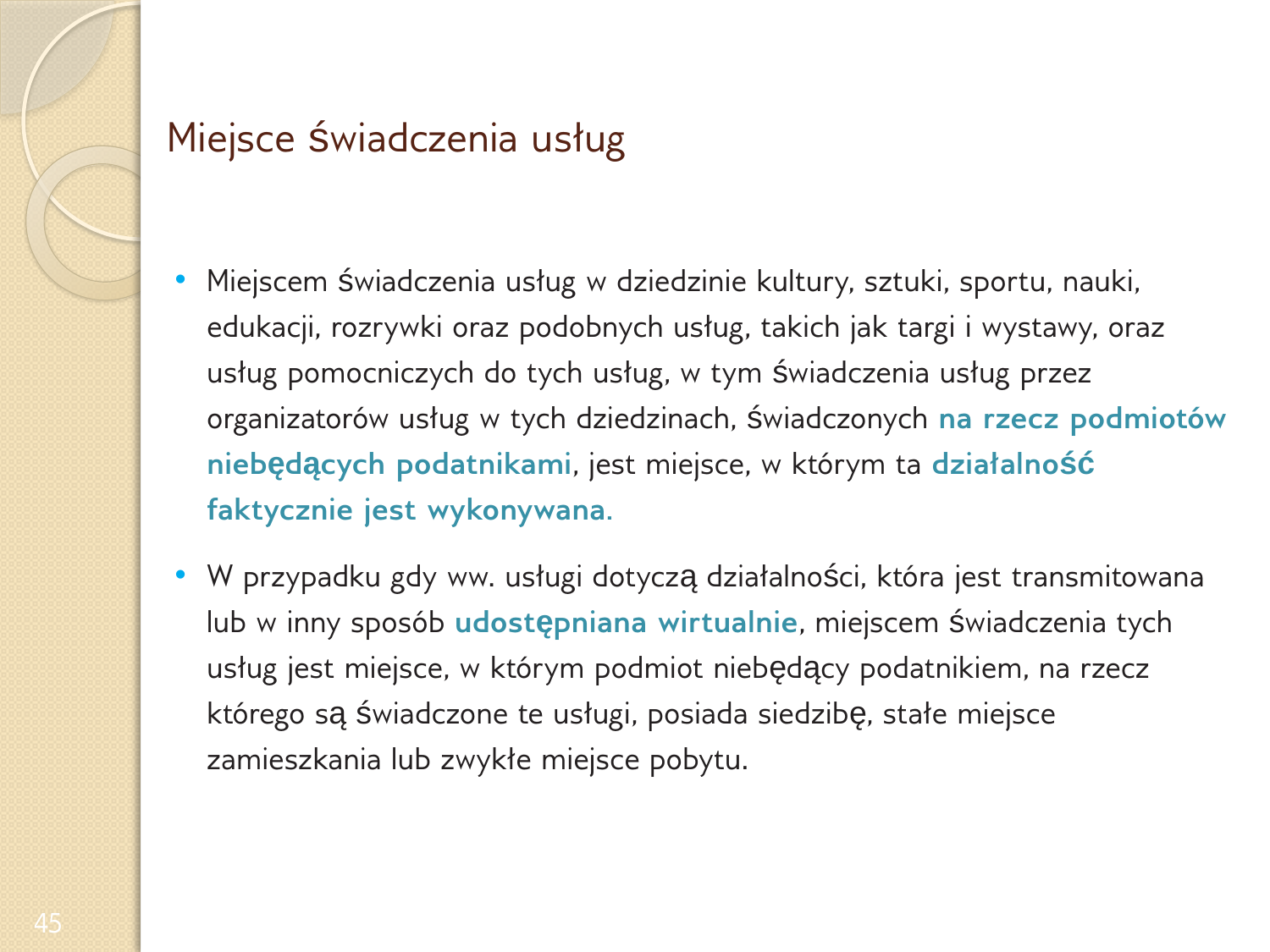

# Miejsce świadczenia usług
Miejscem świadczenia usług w dziedzinie kultury, sztuki, sportu, nauki, edukacji, rozrywki oraz podobnych usług, takich jak targi i wystawy, oraz usług pomocniczych do tych usług, w tym świadczenia usług przez organizatorów usług w tych dziedzinach, świadczonych na rzecz podmiotów niebędących podatnikami, jest miejsce, w którym ta działalność faktycznie jest wykonywana.
W przypadku gdy ww. usługi dotyczą działalności, która jest transmitowana lub w inny sposób udostępniana wirtualnie, miejscem świadczenia tych usług jest miejsce, w którym podmiot niebędący podatnikiem, na rzecz którego są świadczone te usługi, posiada siedzibę, stałe miejsce zamieszkania lub zwykłe miejsce pobytu.
45